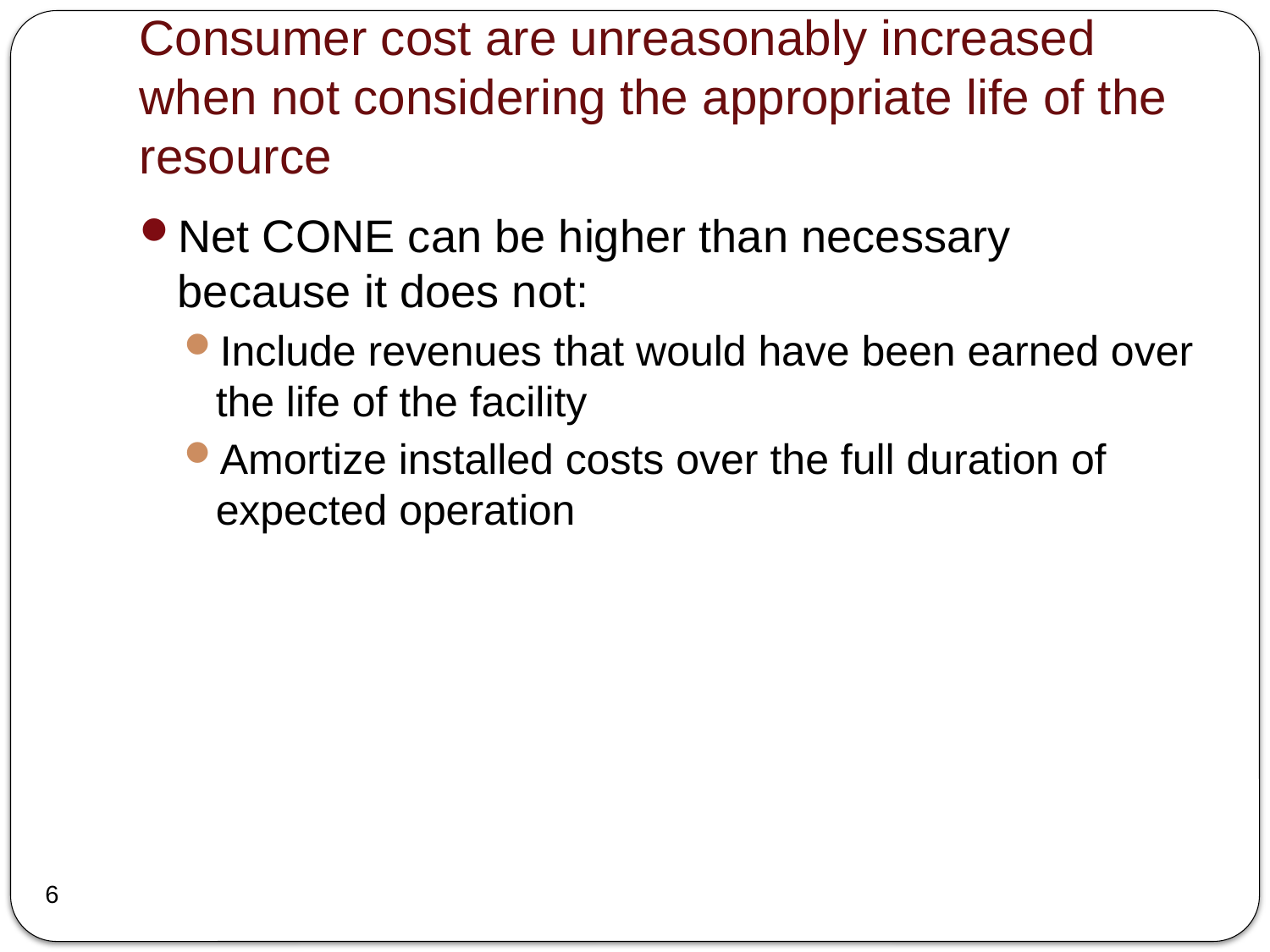

# Consumer cost are unreasonably increased when not considering the appropriate life of the resource
Net CONE can be higher than necessary because it does not:
Include revenues that would have been earned over the life of the facility
Amortize installed costs over the full duration of expected operation

6